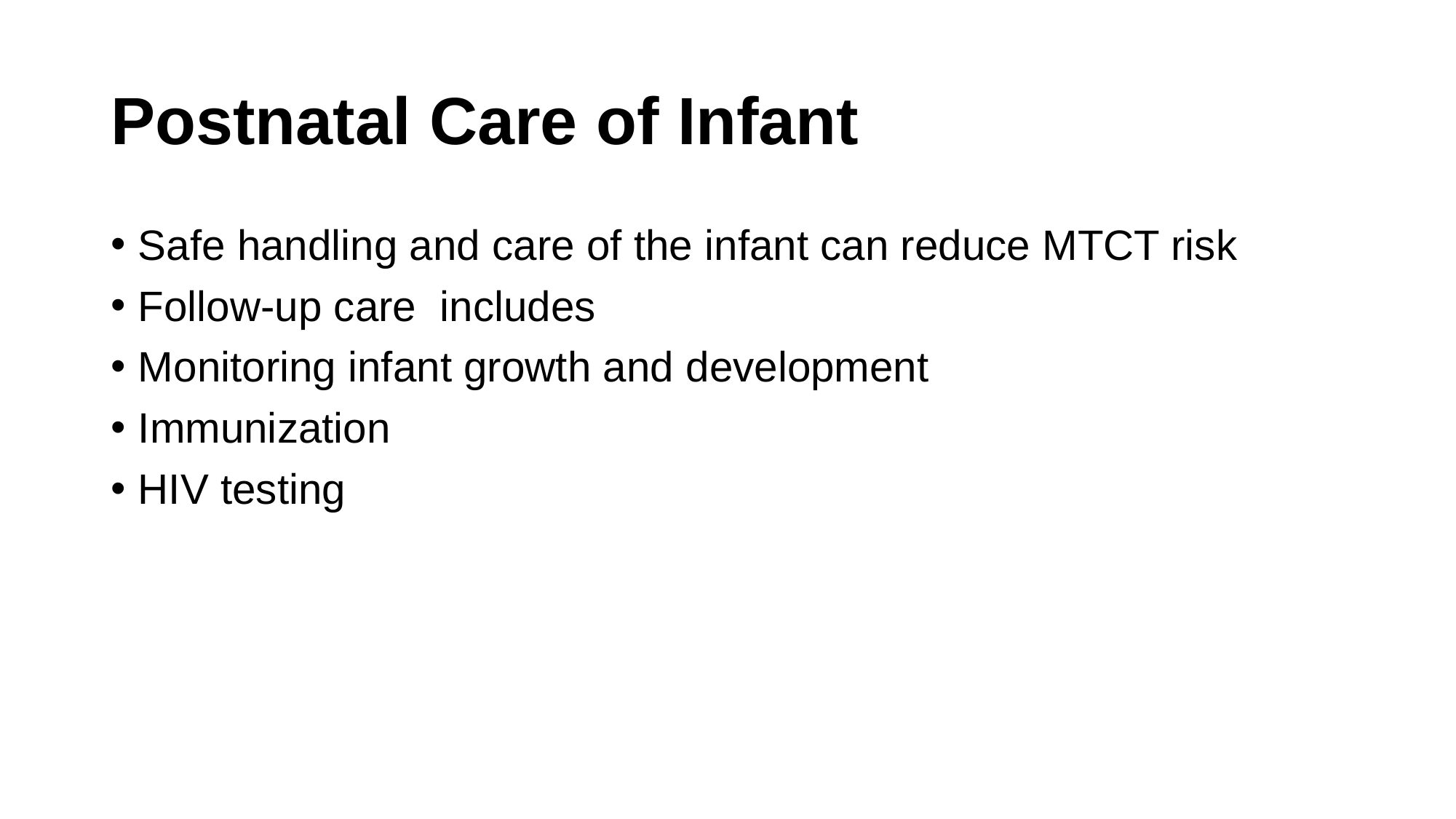

# Postnatal Care of Infant
Safe handling and care of the infant can reduce MTCT risk
Follow-up care  includes
Monitoring infant growth and development
Immunization
HIV testing